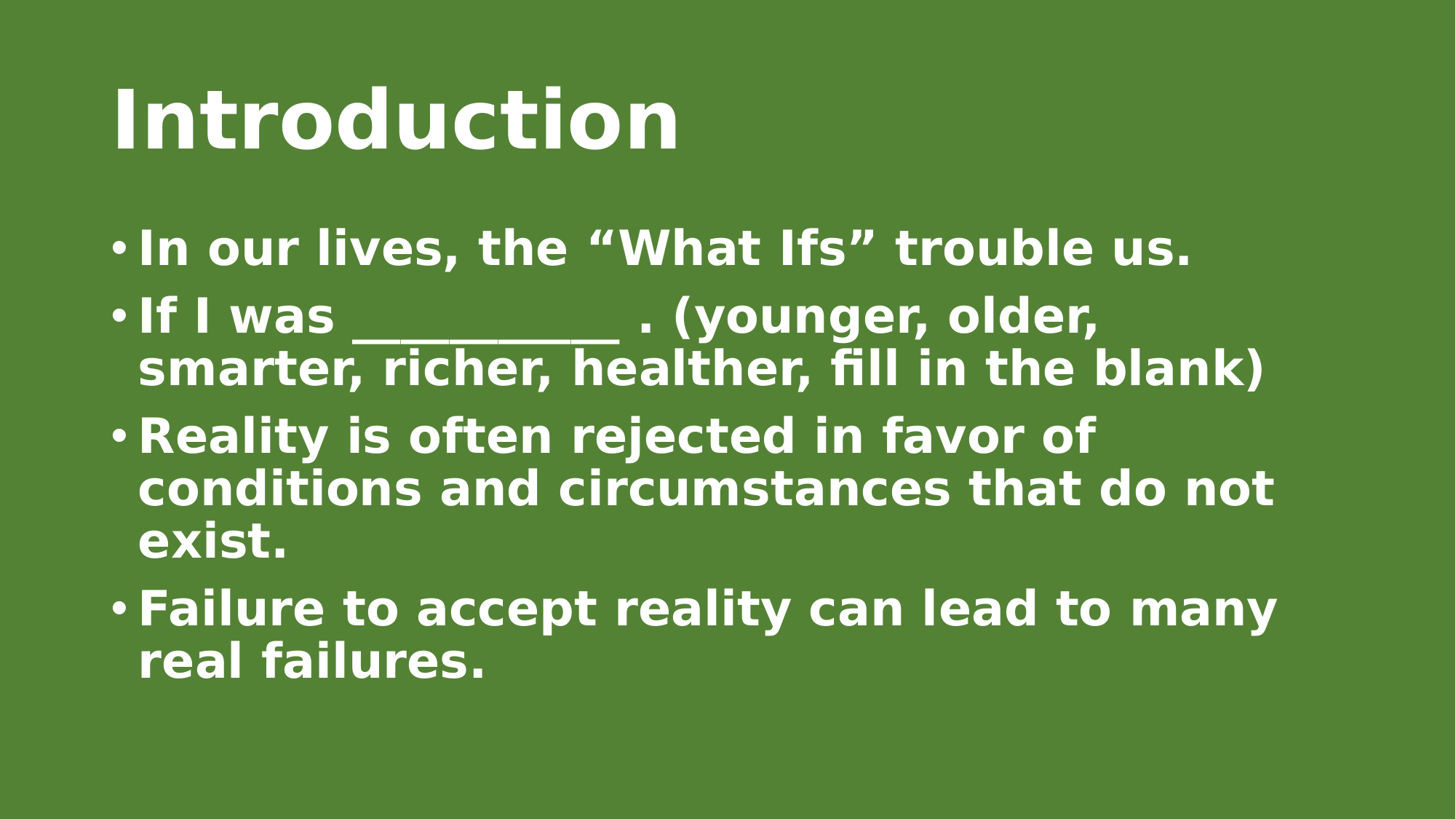

# Introduction
In our lives, the “What Ifs” trouble us.
If I was ___________ . (younger, older, smarter, richer, healther, fill in the blank)
Reality is often rejected in favor of conditions and circumstances that do not exist.
Failure to accept reality can lead to many real failures.